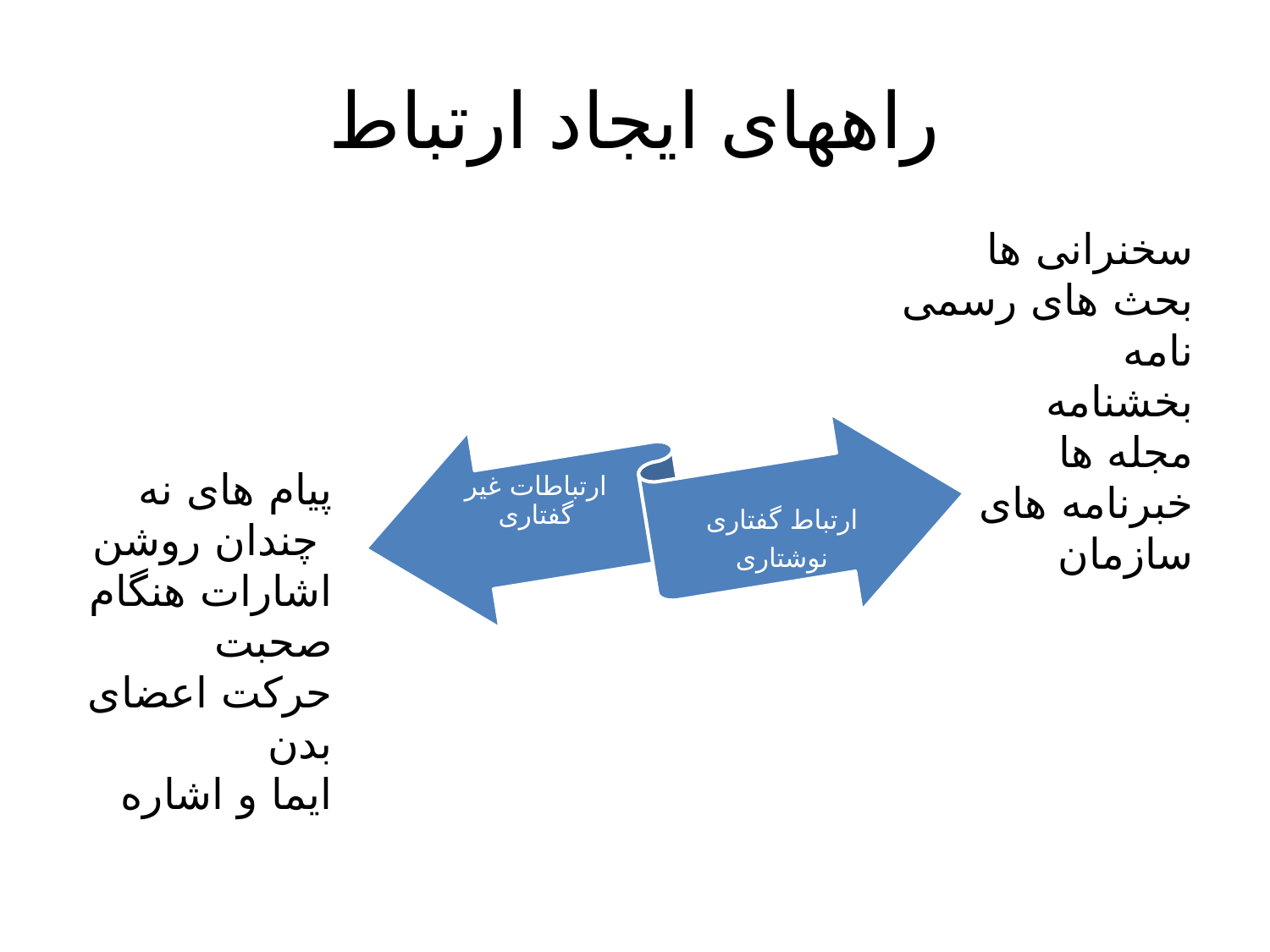

# راههای ایجاد ارتباط
سخنرانی ها
بحث های رسمی
نامه
بخشنامه
مجله ها
خبرنامه های سازمان

ارتباطات غیر گفتاری
ارتباط گفتاری
نوشتاری
پیام های نه چندان روشن
اشارات هنگام صحبت
حرکت اعضای بدن
ایما و اشاره

9